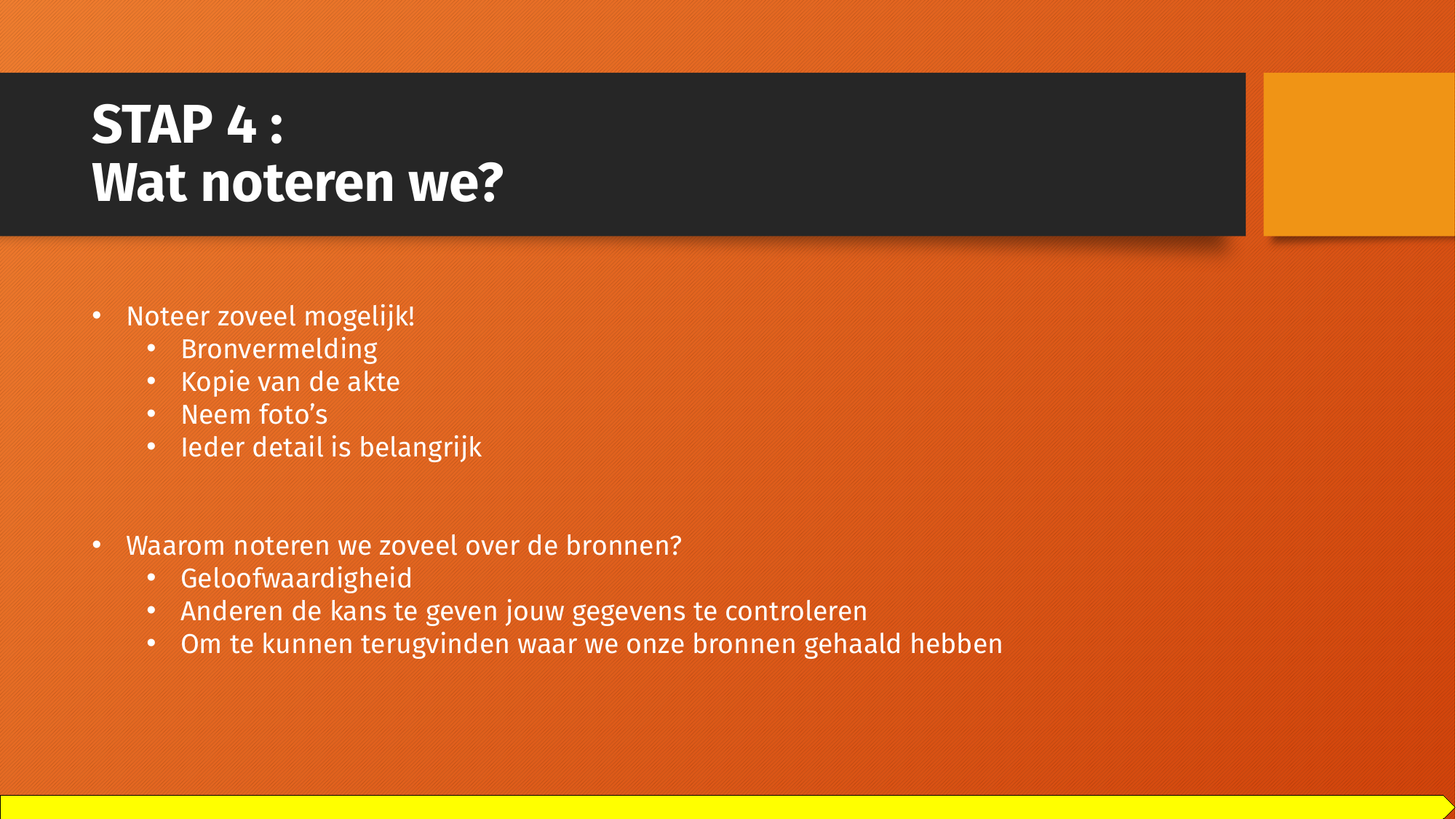

# STAP 4 : Wat noteren we?
Noteer zoveel mogelijk!
Bronvermelding
Kopie van de akte
Neem foto’s
Ieder detail is belangrijk

Waarom noteren we zoveel over de bronnen?
Geloofwaardigheid
Anderen de kans te geven jouw gegevens te controleren
Om te kunnen terugvinden waar we onze bronnen gehaald hebben